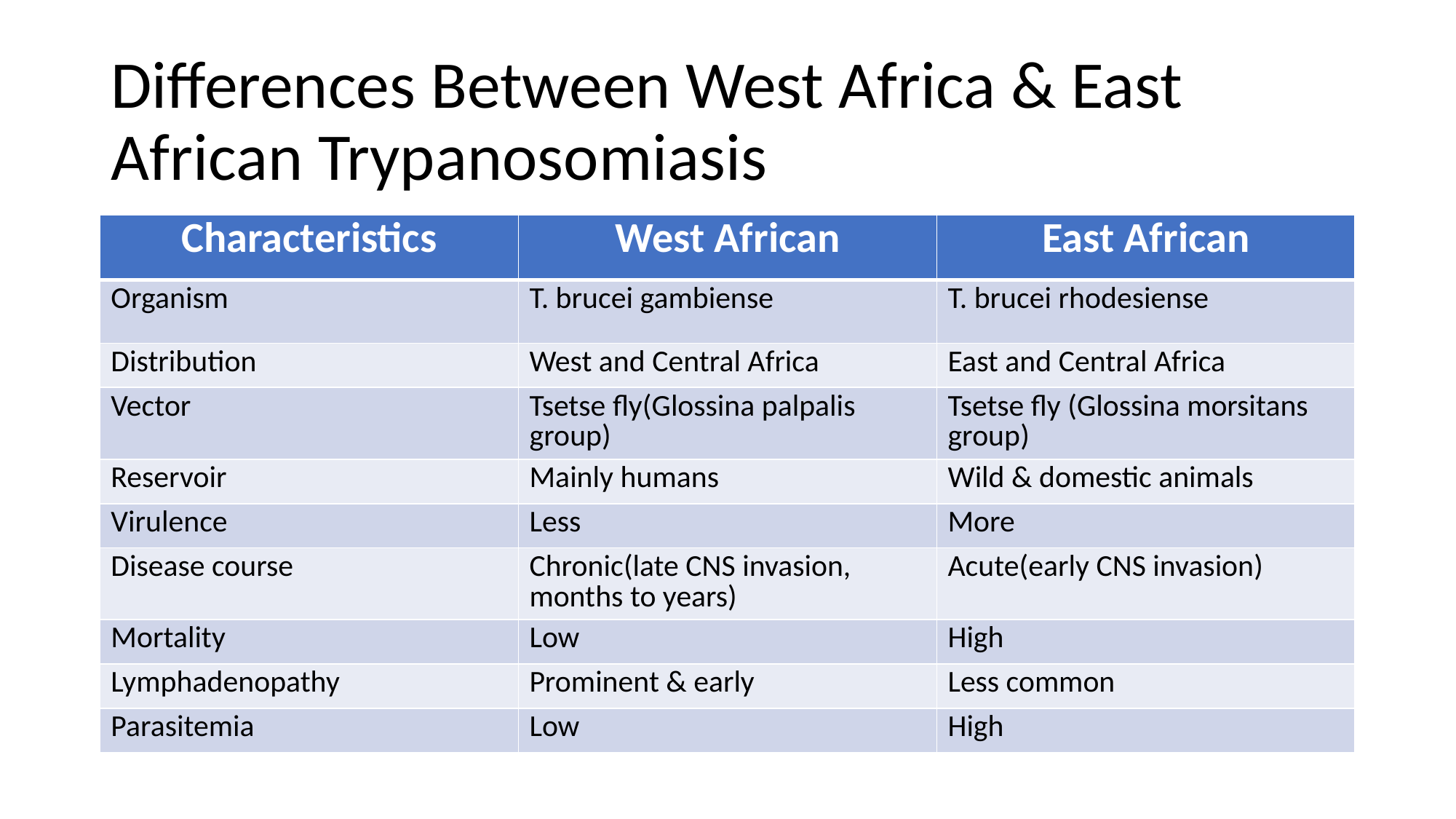

# Differences Between West Africa & East African Trypanosomiasis
| Characteristics | West African | East African |
| --- | --- | --- |
| Organism | T. brucei gambiense | T. brucei rhodesiense |
| Distribution | West and Central Africa | East and Central Africa |
| Vector | Tsetse fly(Glossina palpalis group) | Tsetse fly (Glossina morsitans group) |
| Reservoir | Mainly humans | Wild & domestic animals |
| Virulence | Less | More |
| Disease course | Chronic(late CNS invasion, months to years) | Acute(early CNS invasion) |
| Mortality | Low | High |
| Lymphadenopathy | Prominent & early | Less common |
| Parasitemia | Low | High |